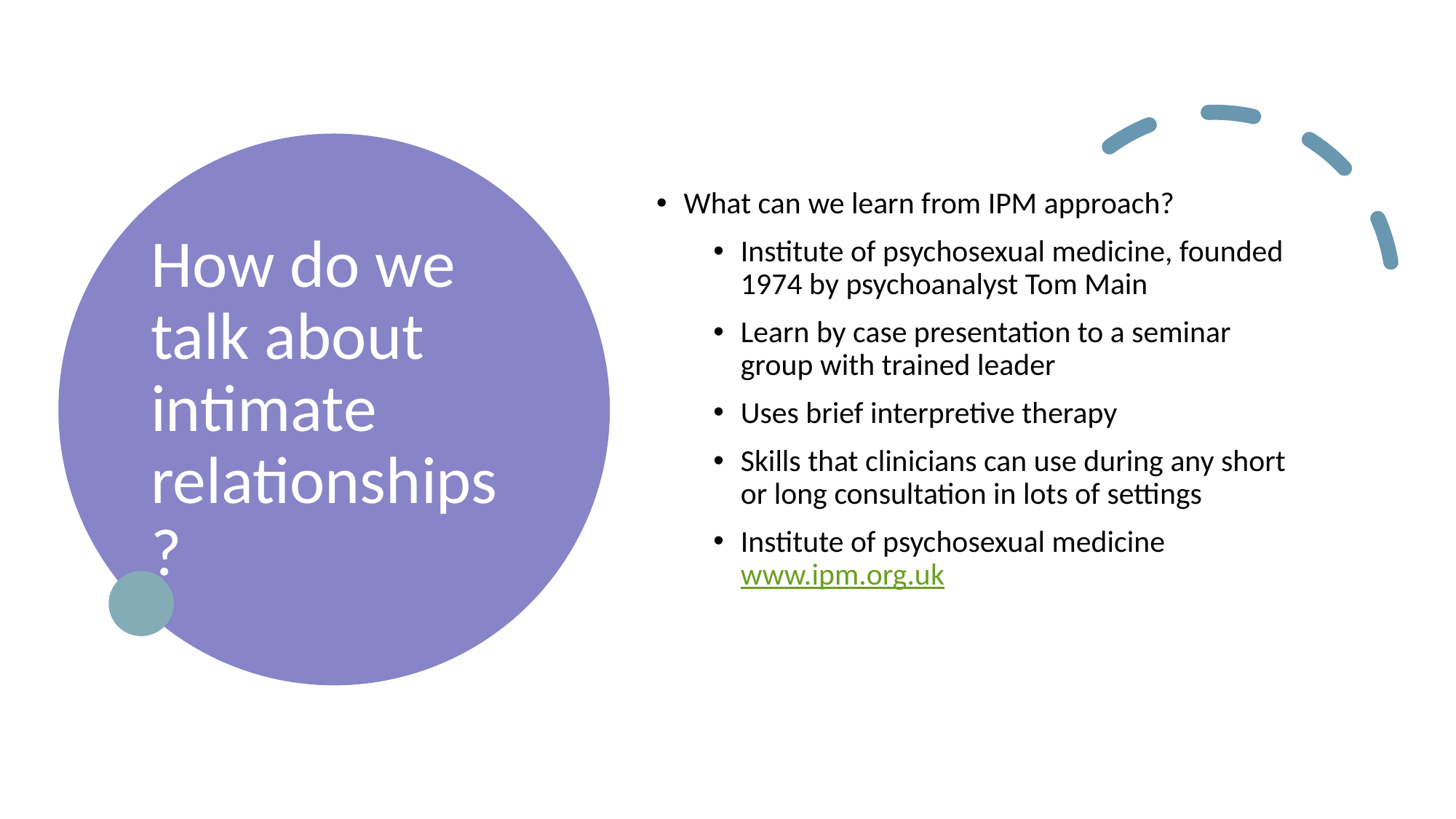

How do we talk about intimate relationships?
What can we learn from IPM approach?
Institute of psychosexual medicine, founded 1974 by psychoanalyst Tom Main
Learn by case presentation to a seminar group with trained leader
Uses brief interpretive therapy
Skills that clinicians can use during any short or long consultation in lots of settings
Institute of psychosexual medicine www.ipm.org.uk